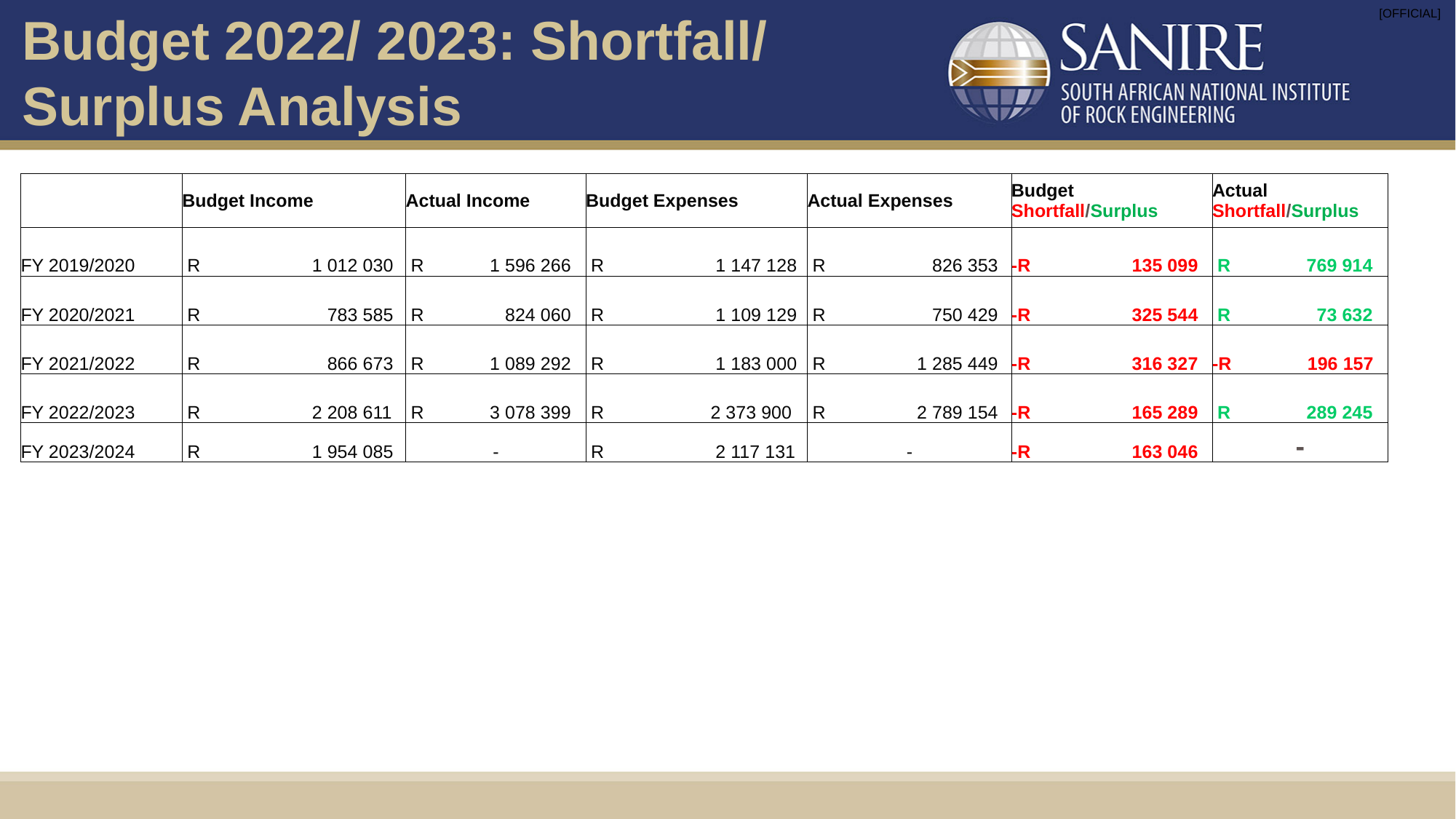

# Budget 2022/ 2023: Shortfall/ Surplus Analysis
|  | Budget Income | Actual Income | Budget Expenses | Actual Expenses | Budget Shortfall/Surplus | Actual Shortfall/Surplus |
| --- | --- | --- | --- | --- | --- | --- |
| FY 2019/2020 | R 1 012 030 | R 1 596 266 | R 1 147 128 | R 826 353 | -R 135 099 | R 769 914 |
| FY 2020/2021 | R 783 585 | R 824 060 | R 1 109 129 | R 750 429 | -R 325 544 | R 73 632 |
| FY 2021/2022 | R 866 673 | R 1 089 292 | R 1 183 000 | R 1 285 449 | -R 316 327 | -R 196 157 |
| FY 2022/2023 | R 2 208 611 | R 3 078 399 | R 2 373 900 | R 2 789 154 | -R 165 289 | R 289 245 |
| FY 2023/2024 | R 1 954 085 | - | R 2 117 131 | - | -R 163 046 | - |